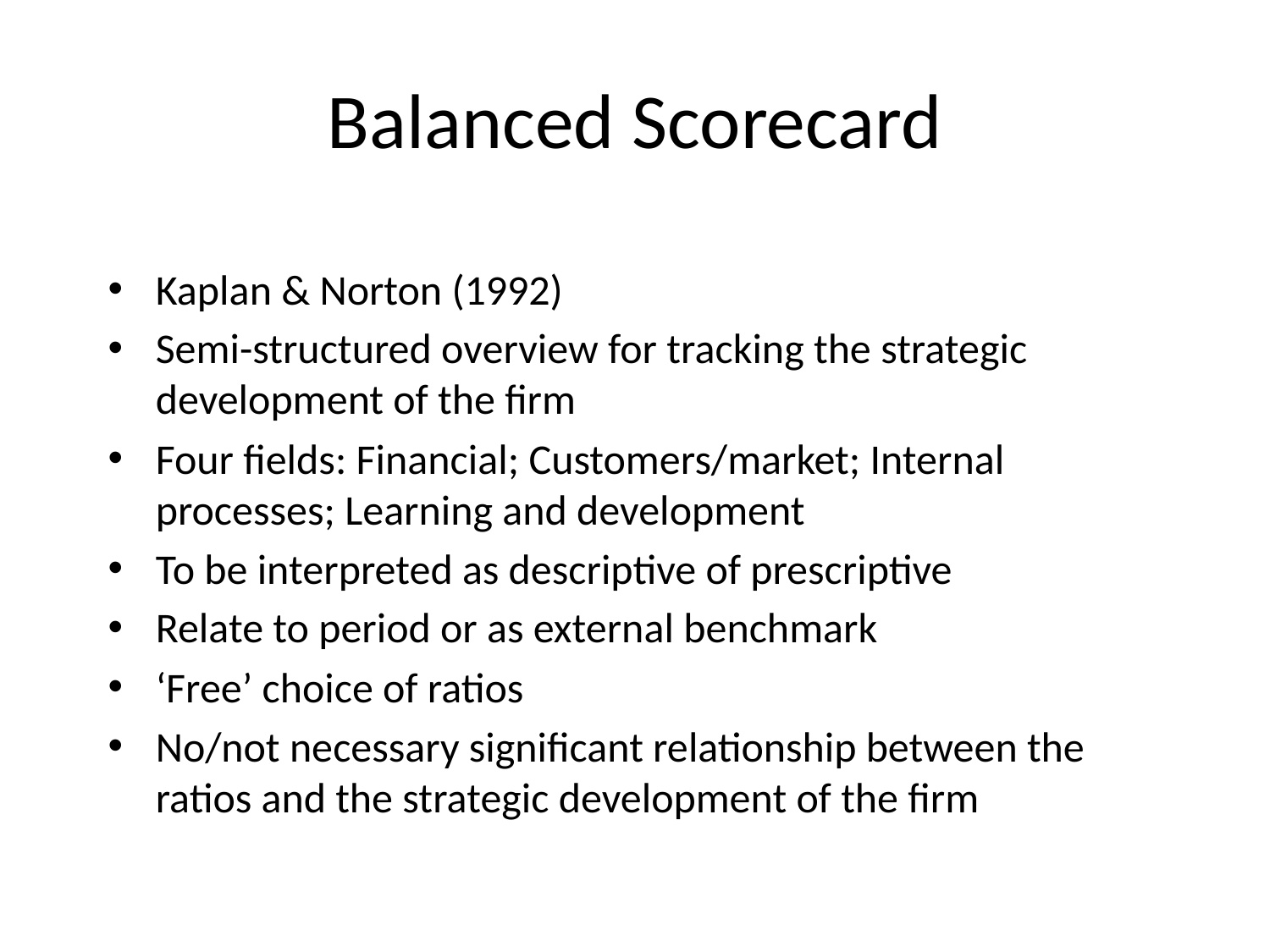

# Balanced Scorecard
Kaplan & Norton (1992)
Semi-structured overview for tracking the strategic development of the firm
Four fields: Financial; Customers/market; Internal processes; Learning and development
To be interpreted as descriptive of prescriptive
Relate to period or as external benchmark
‘Free’ choice of ratios
No/not necessary significant relationship between the ratios and the strategic development of the firm